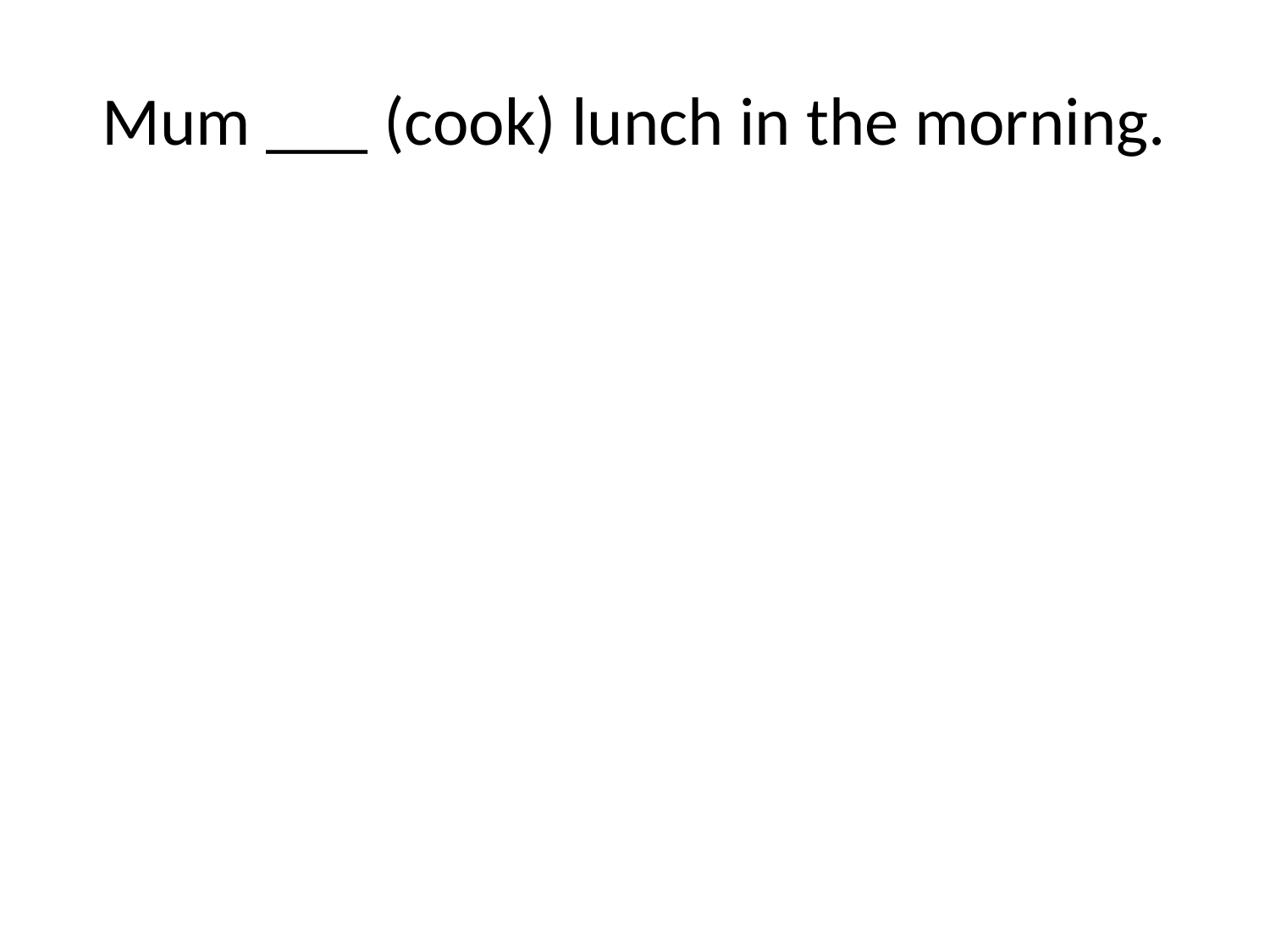

# Mum ___ (cook) lunch in the morning.